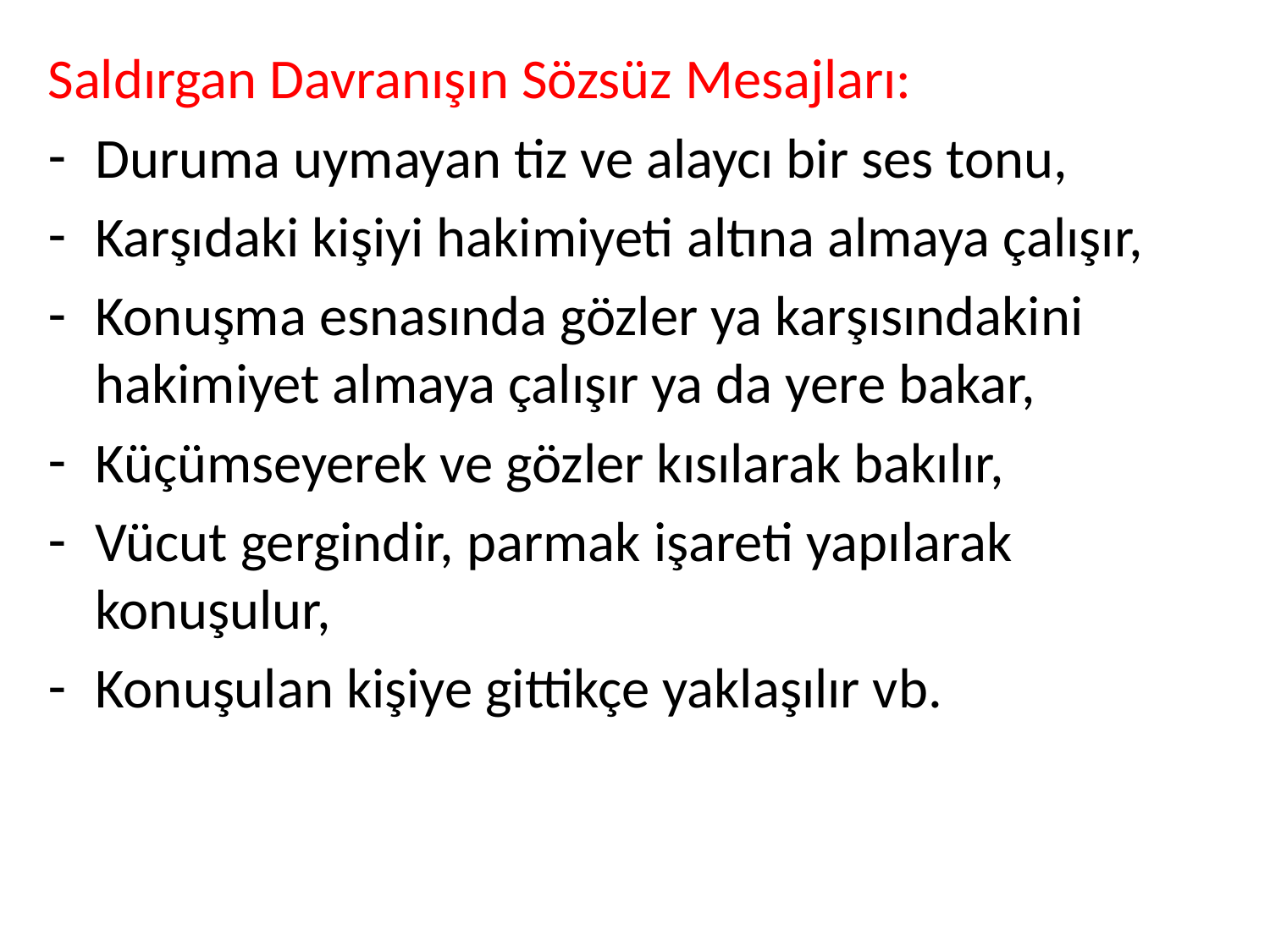

Saldırgan Davranışın Sözsüz Mesajları:
Duruma uymayan tiz ve alaycı bir ses tonu,
Karşıdaki kişiyi hakimiyeti altına almaya çalışır,
Konuşma esnasında gözler ya karşısındakini hakimiyet almaya çalışır ya da yere bakar,
Küçümseyerek ve gözler kısılarak bakılır,
Vücut gergindir, parmak işareti yapılarak konuşulur,
Konuşulan kişiye gittikçe yaklaşılır vb.